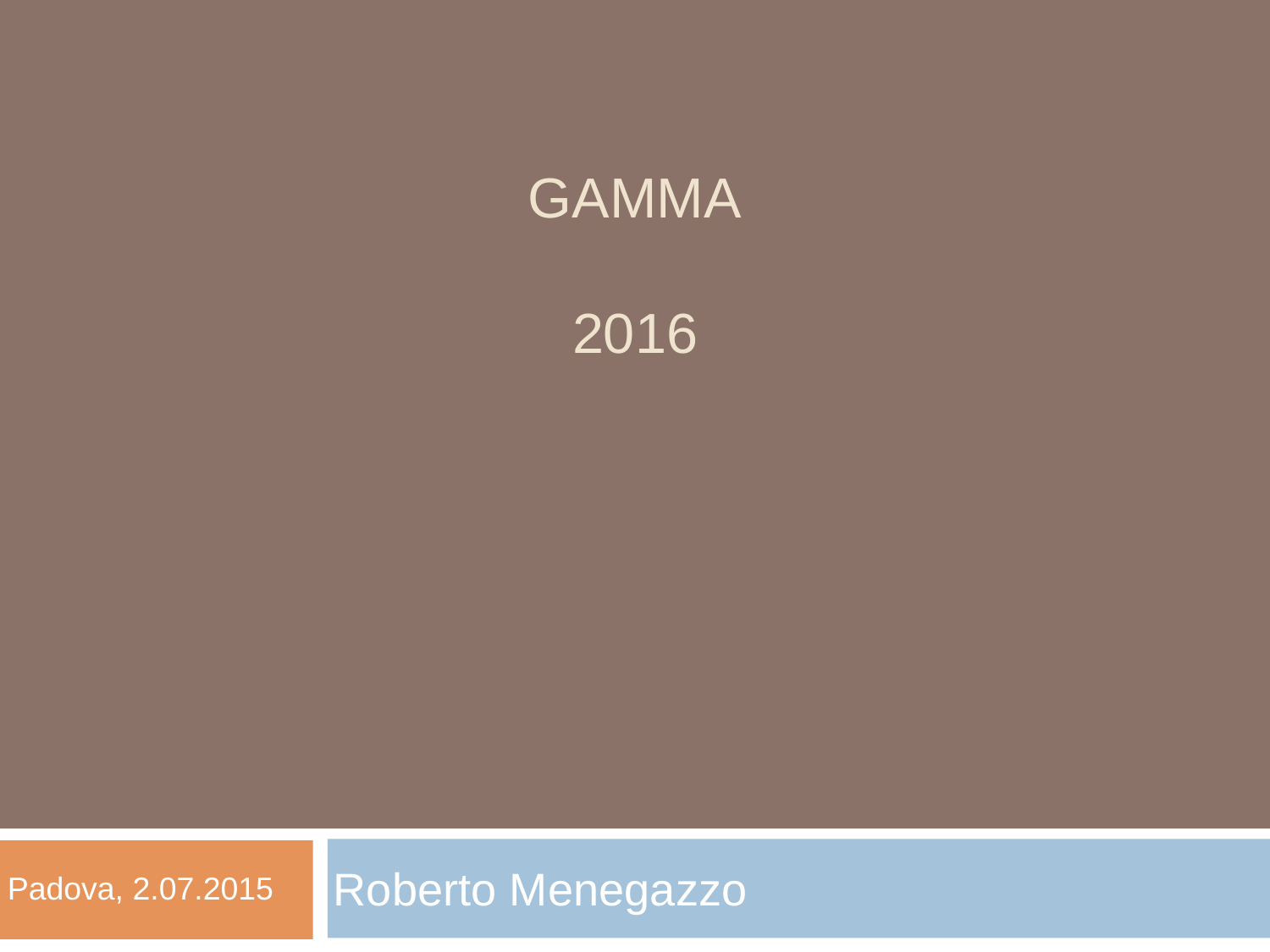

# GAMMA 2016

Padova, 2.07.2015
Roberto Menegazzo